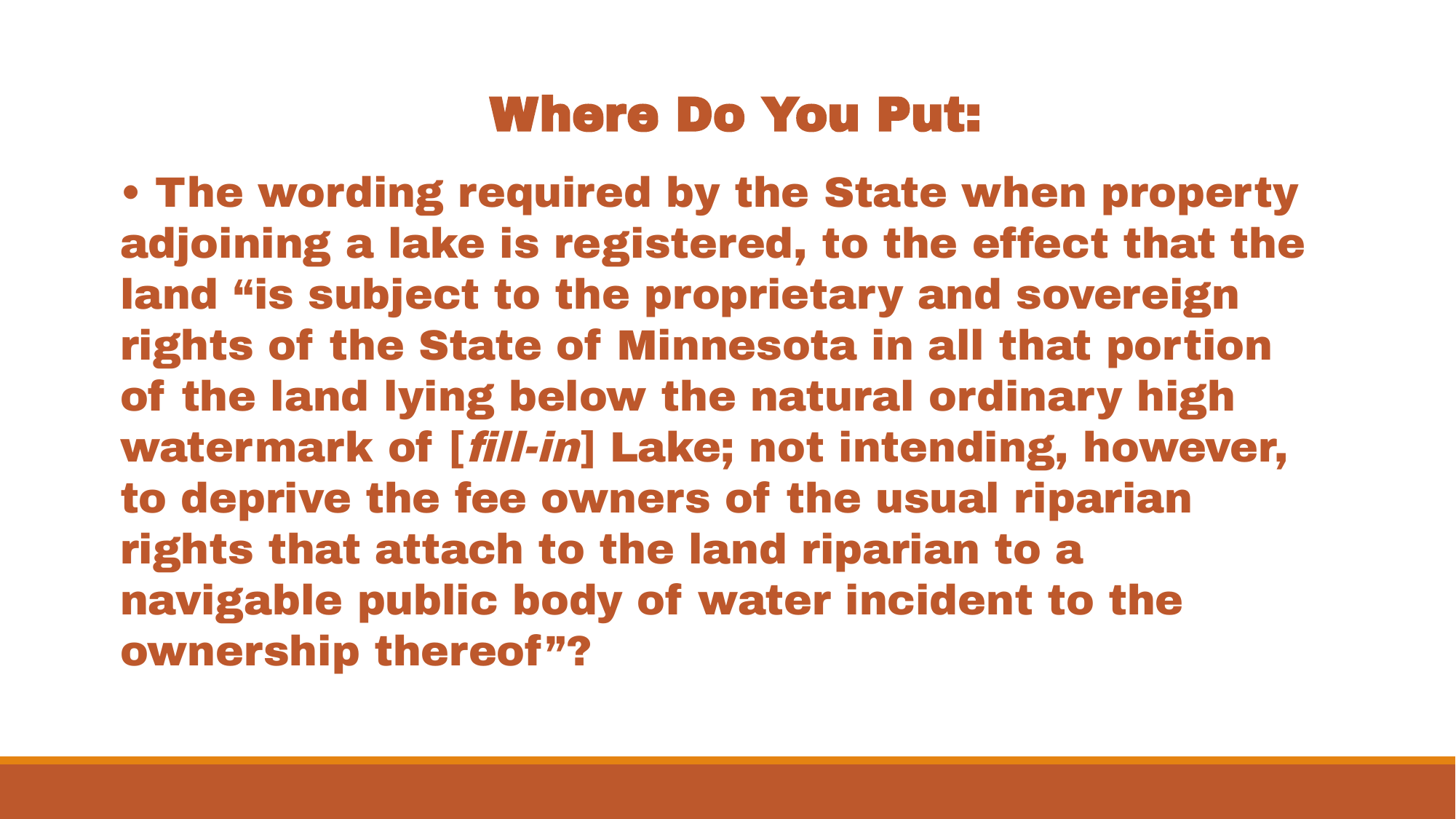

Where Do You Put:
• The wording required by the State when property adjoining a lake is registered, to the effect that the land “is subject to the proprietary and sovereign rights of the State of Minnesota in all that portion of the land lying below the natural ordinary high watermark of [fill-in] Lake; not intending, however, to deprive the fee owners of the usual riparian rights that attach to the land riparian to a navigable public body of water incident to the ownership thereof”?